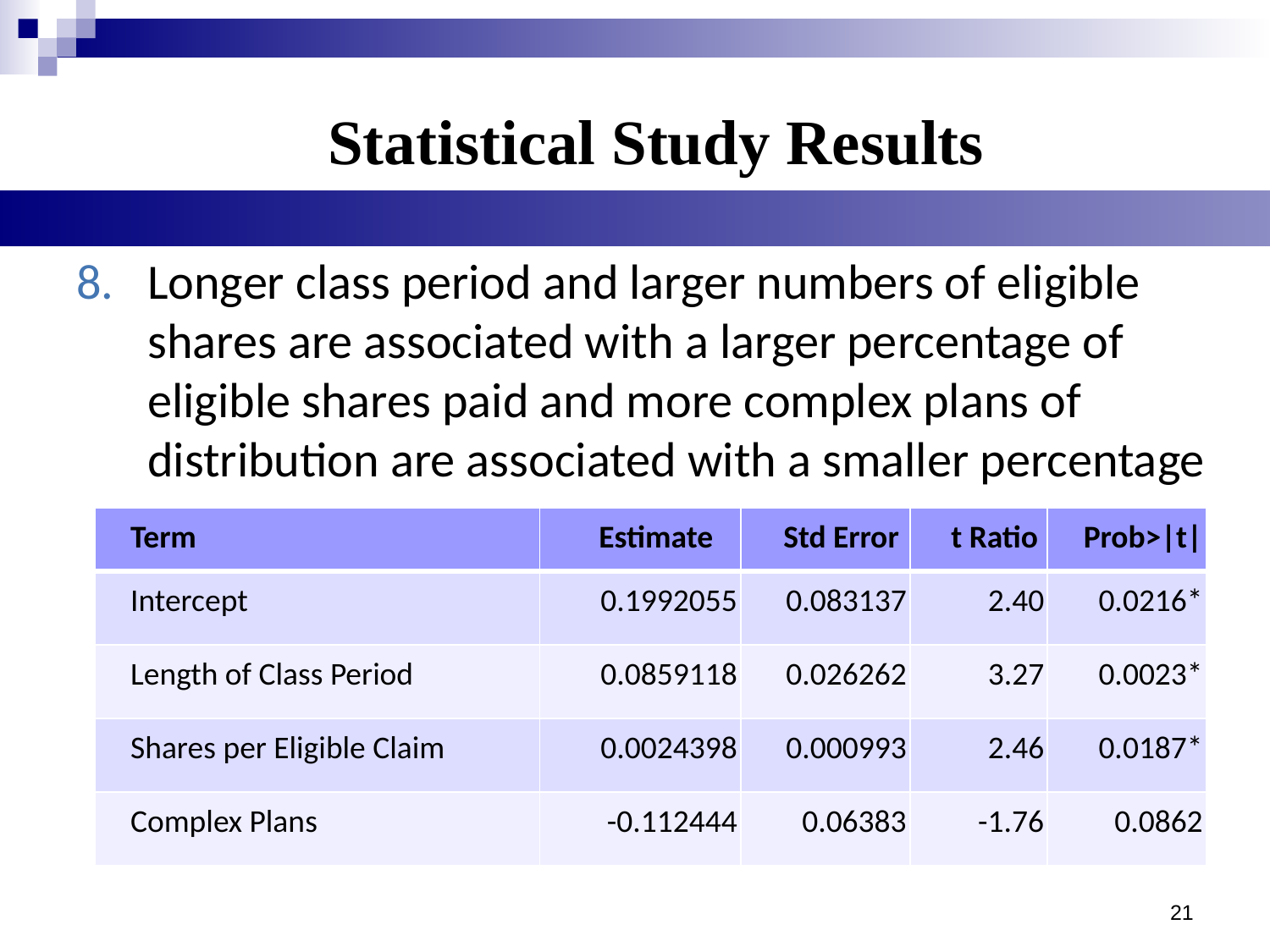

# Statistical Study Results

Longer class period and larger numbers of eligible shares are associated with a larger percentage of eligible shares paid and more complex plans of distribution are associated with a smaller percentage
| Term | Estimate | Std Error | t Ratio | Prob>|t| |
| --- | --- | --- | --- | --- |
| Intercept | 0.1992055 | 0.083137 | 2.40 | 0.0216\* |
| Length of Class Period | 0.0859118 | 0.026262 | 3.27 | 0.0023\* |
| Shares per Eligible Claim | 0.0024398 | 0.000993 | 2.46 | 0.0187\* |
| Complex Plans | -0.112444 | 0.06383 | -1.76 | 0.0862 |
21